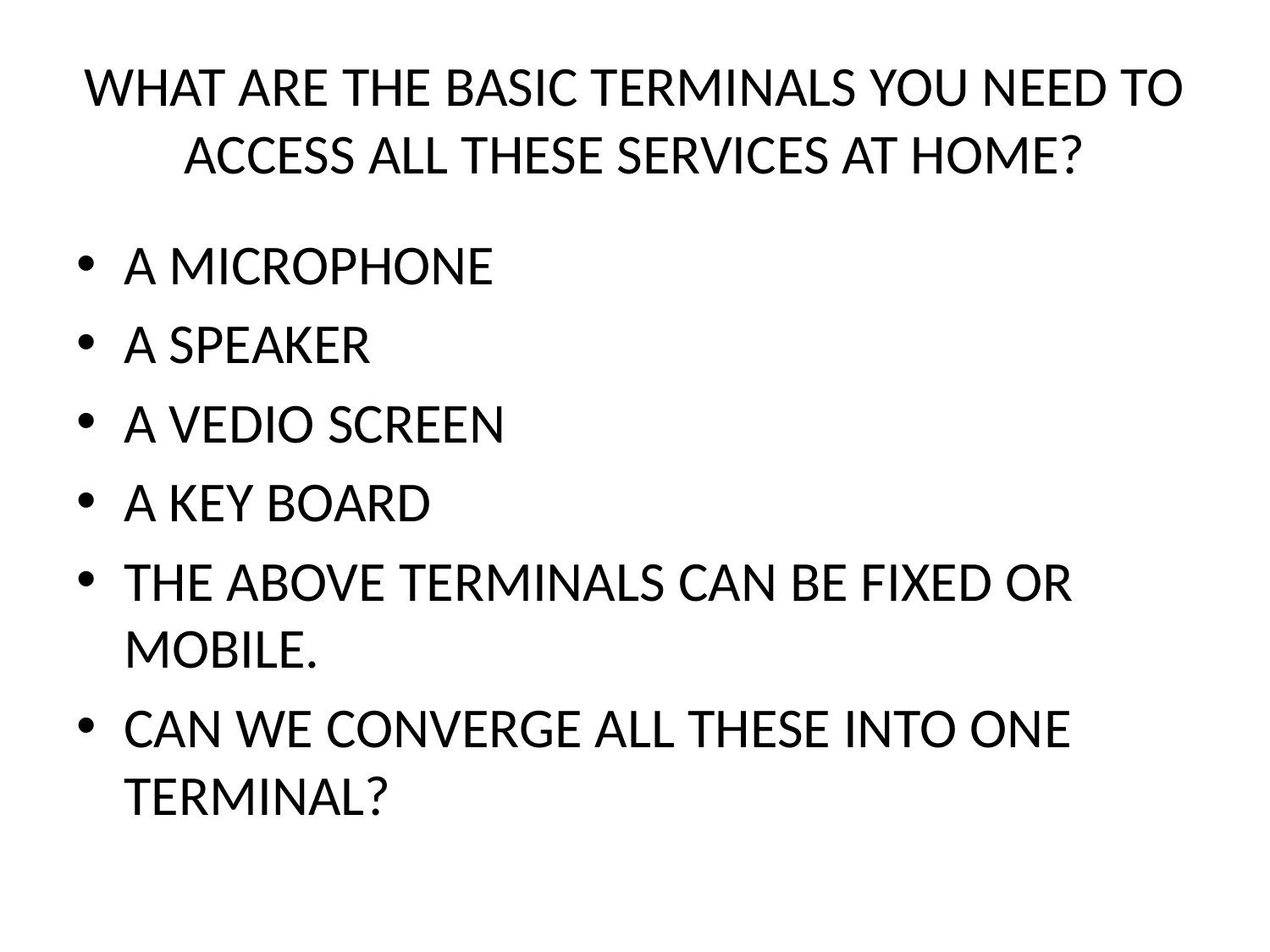

# WHAT ARE THE BASIC TERMINALS YOU NEED TO ACCESS ALL THESE SERVICES AT HOME?
A MICROPHONE
A SPEAKER
A VEDIO SCREEN
A KEY BOARD
THE ABOVE TERMINALS CAN BE FIXED OR MOBILE.
CAN WE CONVERGE ALL THESE INTO ONE TERMINAL?